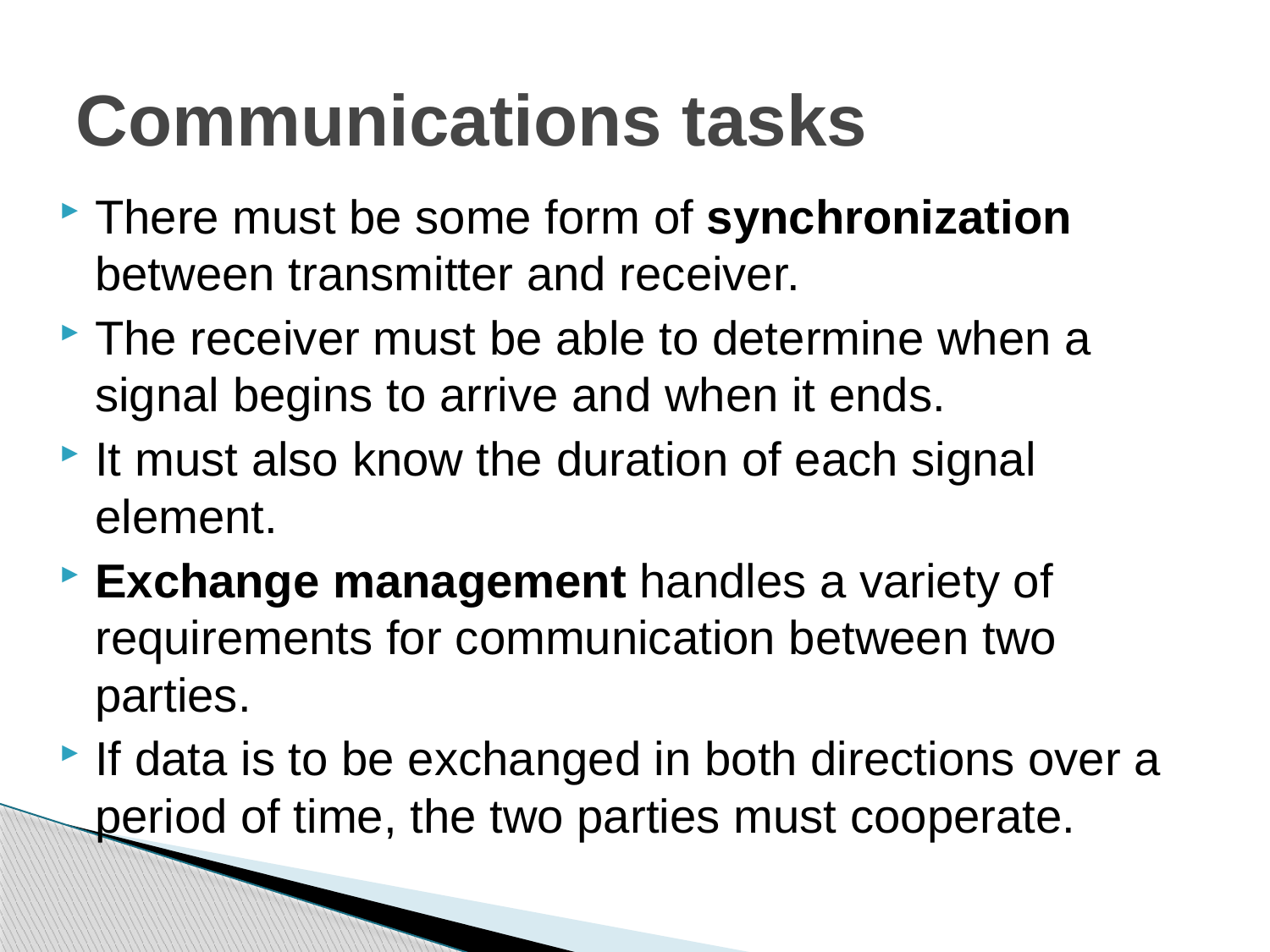

# Communications tasks
There must be some form of synchronization between transmitter and receiver.
The receiver must be able to determine when a signal begins to arrive and when it ends.
It must also know the duration of each signal element.
Exchange management handles a variety of requirements for communication between two parties.
If data is to be exchanged in both directions over a period of time, the two parties must cooperate.